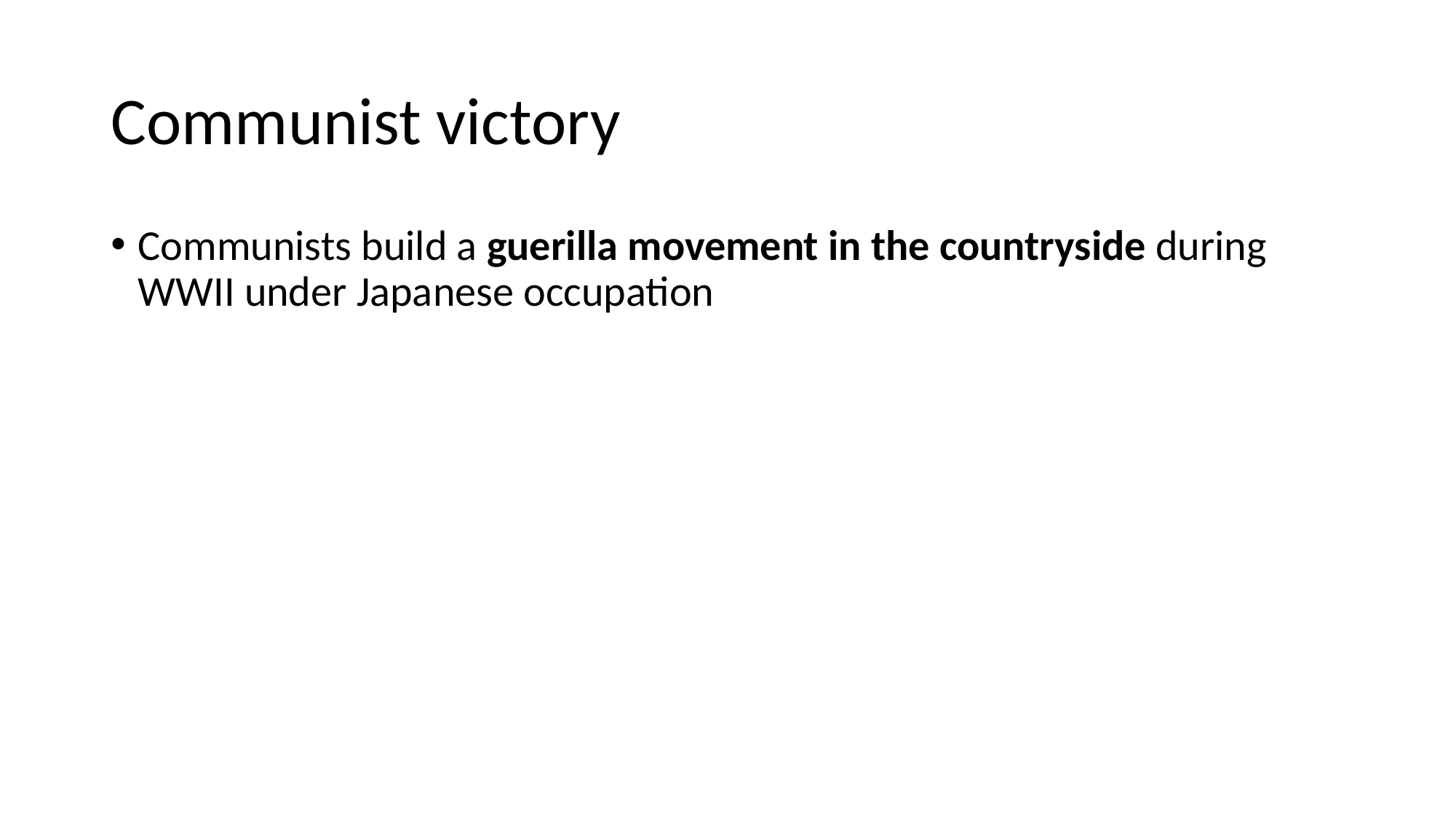

# Communist victory
Communists build a guerilla movement in the countryside during WWII under Japanese occupation